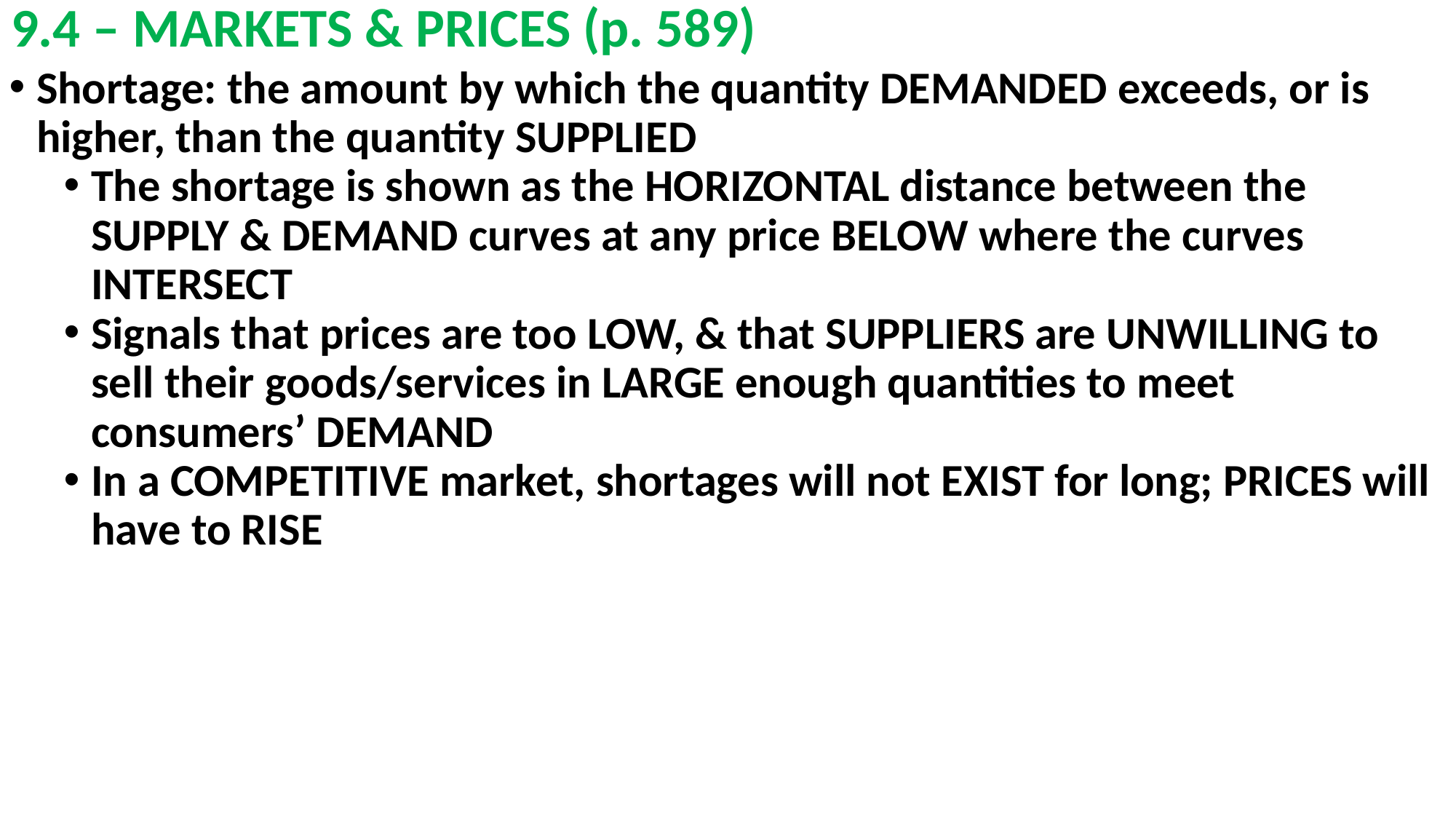

# 9.4 – MARKETS & PRICES (p. 589)
Shortage: the amount by which the quantity DEMANDED exceeds, or is higher, than the quantity SUPPLIED
The shortage is shown as the HORIZONTAL distance between the SUPPLY & DEMAND curves at any price BELOW where the curves INTERSECT
Signals that prices are too LOW, & that SUPPLIERS are UNWILLING to sell their goods/services in LARGE enough quantities to meet consumers’ DEMAND
In a COMPETITIVE market, shortages will not EXIST for long; PRICES will have to RISE